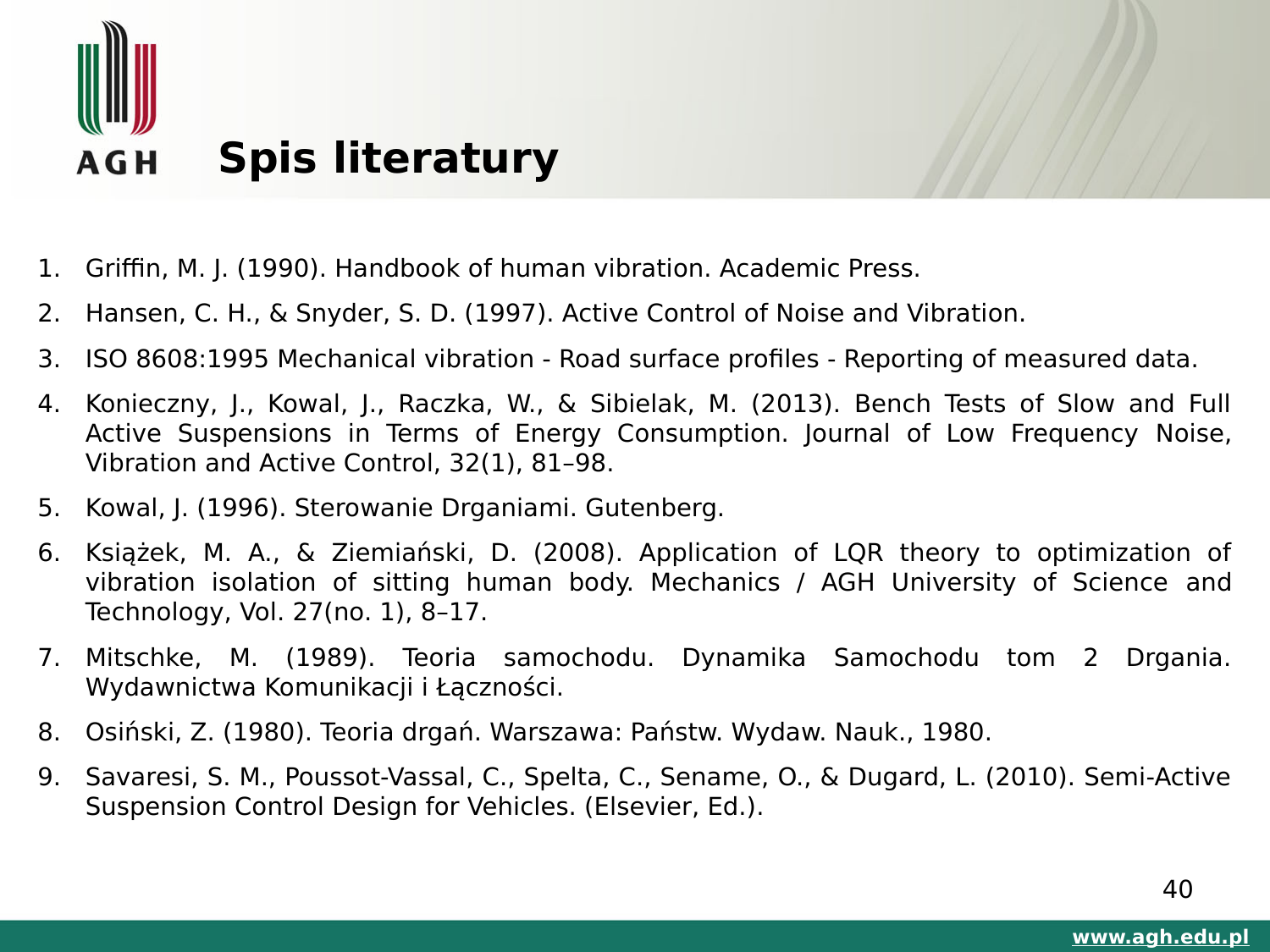

# Spis literatury
Griffin, M. J. (1990). Handbook of human vibration. Academic Press.
Hansen, C. H., & Snyder, S. D. (1997). Active Control of Noise and Vibration.
ISO 8608:1995 Mechanical vibration - Road surface profiles - Reporting of measured data.
Konieczny, J., Kowal, J., Raczka, W., & Sibielak, M. (2013). Bench Tests of Slow and Full Active Suspensions in Terms of Energy Consumption. Journal of Low Frequency Noise, Vibration and Active Control, 32(1), 81–98.
Kowal, J. (1996). Sterowanie Drganiami. Gutenberg.
Książek, M. A., & Ziemiański, D. (2008). Application of LQR theory to optimization of vibration isolation of sitting human body. Mechanics / AGH University of Science and Technology, Vol. 27(no. 1), 8–17.
Mitschke, M. (1989). Teoria samochodu. Dynamika Samochodu tom 2 Drgania. Wydawnictwa Komunikacji i Łączności.
Osiński, Z. (1980). Teoria drgań. Warszawa: Państw. Wydaw. Nauk., 1980.
Savaresi, S. M., Poussot-Vassal, C., Spelta, C., Sename, O., & Dugard, L. (2010). Semi-Active Suspension Control Design for Vehicles. (Elsevier, Ed.).

40
www.agh.edu.pl